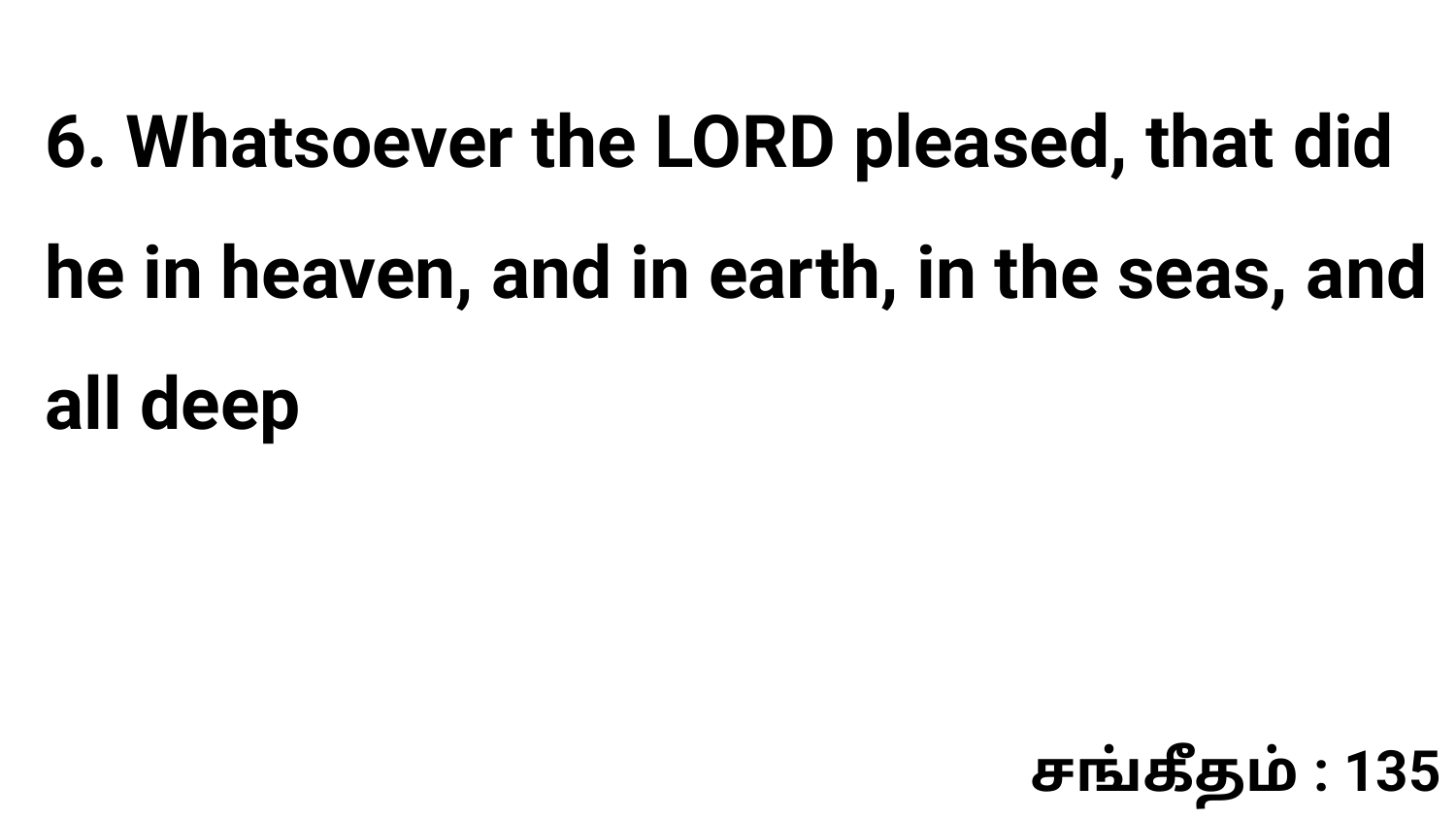

6. Whatsoever the LORD pleased, that did he in heaven, and in earth, in the seas, and all deep
சங்கீதம் : 135